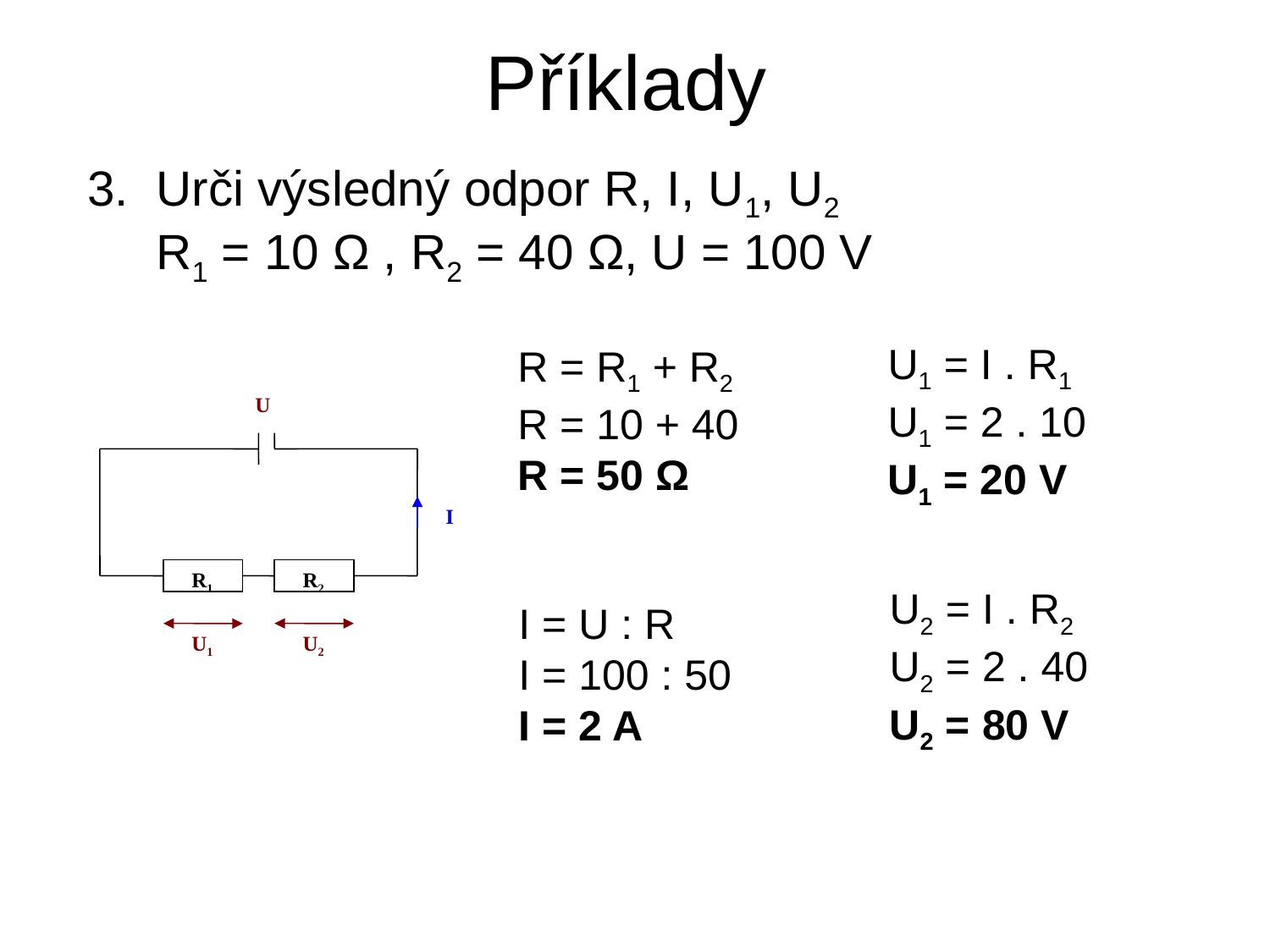

# Příklady
3.  Urči výsledný odpor R, I, U1, U2
     R1 = 10 Ω , R2 = 40 Ω, U = 100 V

R = R1 + R2
R = 10 + 40
R = 50 Ω
U1 = I . R1
U1 = 2 . 10
U1 = 20 V

U

I

R1

R2

U1

U2

U2 = I . R2
U2 = 2 . 40
U2 = 80 V
I = U : R
I = 100 : 50
I = 2 A